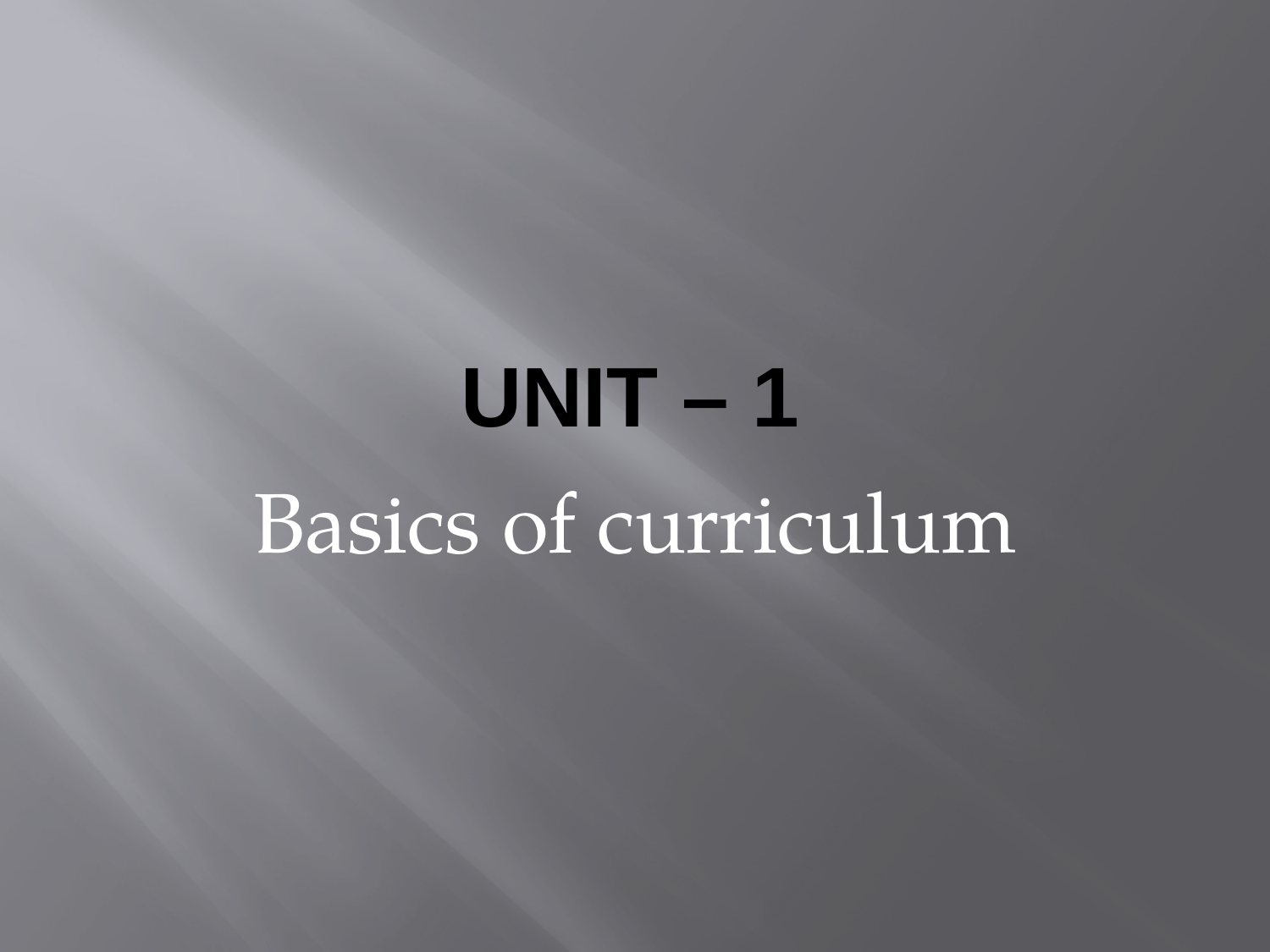

# Unit – 1
Basics of curriculum